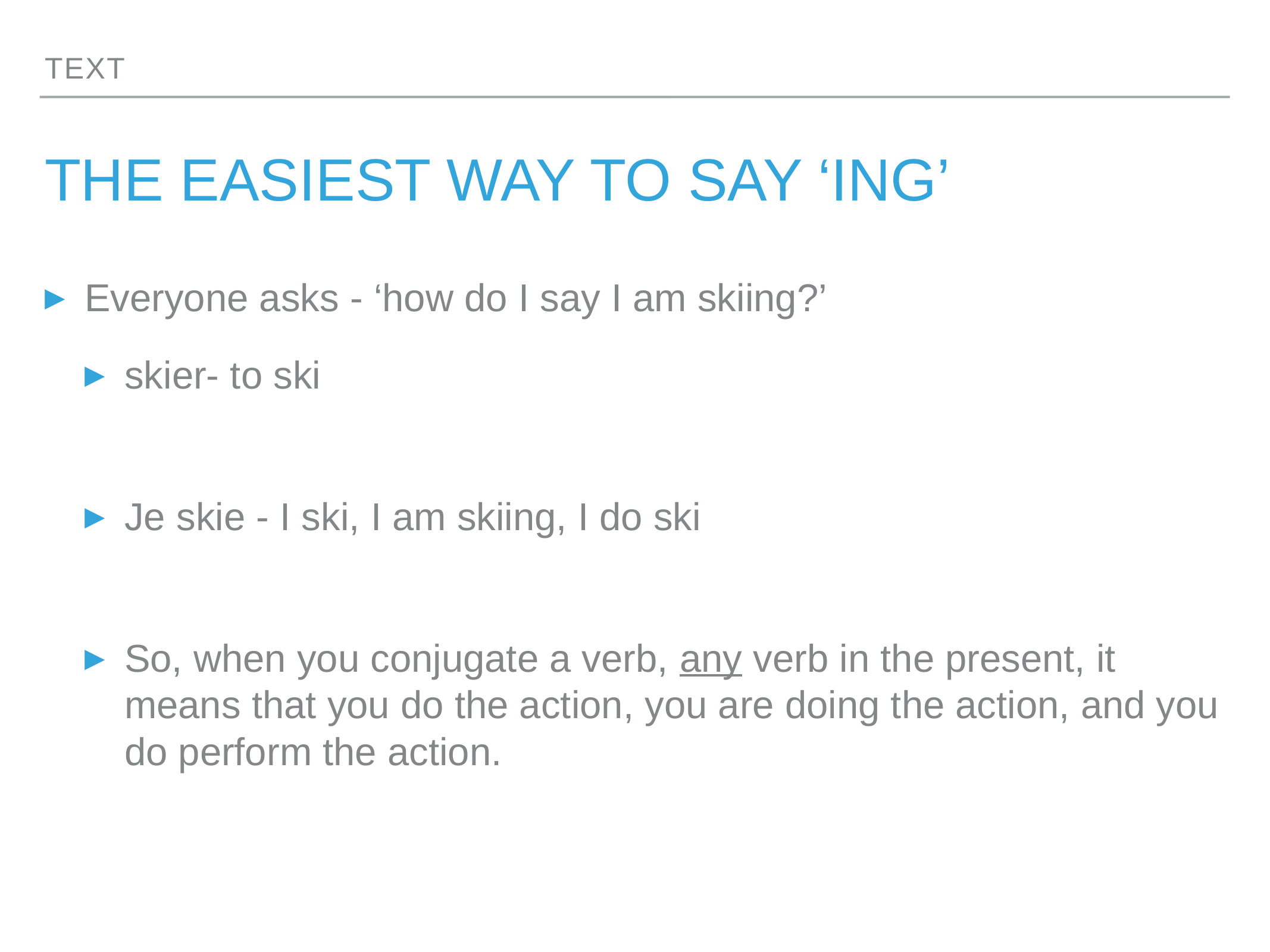

Text
# The easiest way to say ‘ing’
Everyone asks - ‘how do I say I am skiing?’
skier- to ski

Je skie - I ski, I am skiing, I do ski

So, when you conjugate a verb, any verb in the present, it means that you do the action, you are doing the action, and you do perform the action.